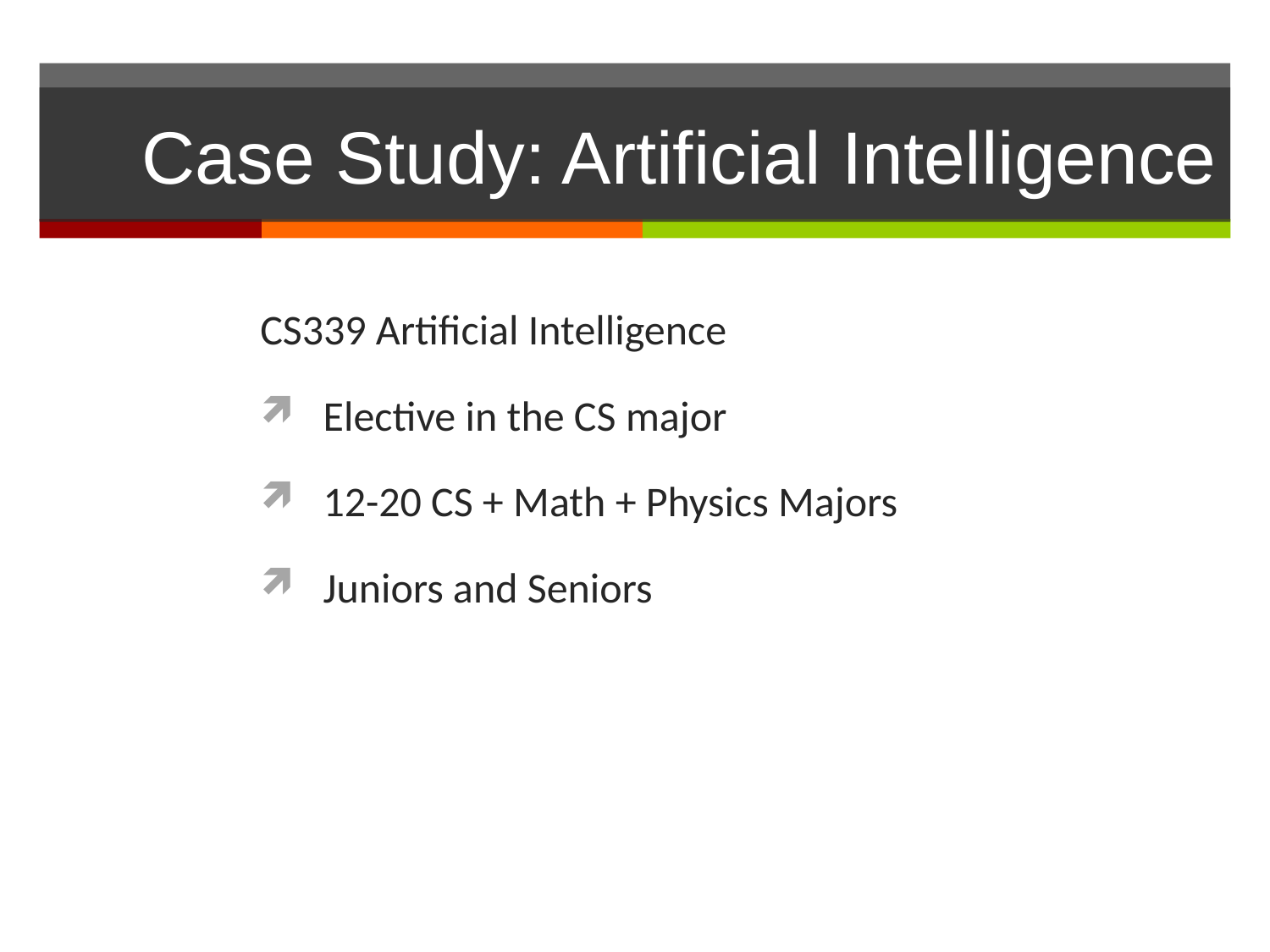

# Case Study: Artificial Intelligence
CS339 Artificial Intelligence
Elective in the CS major
12-20 CS + Math + Physics Majors
Juniors and Seniors